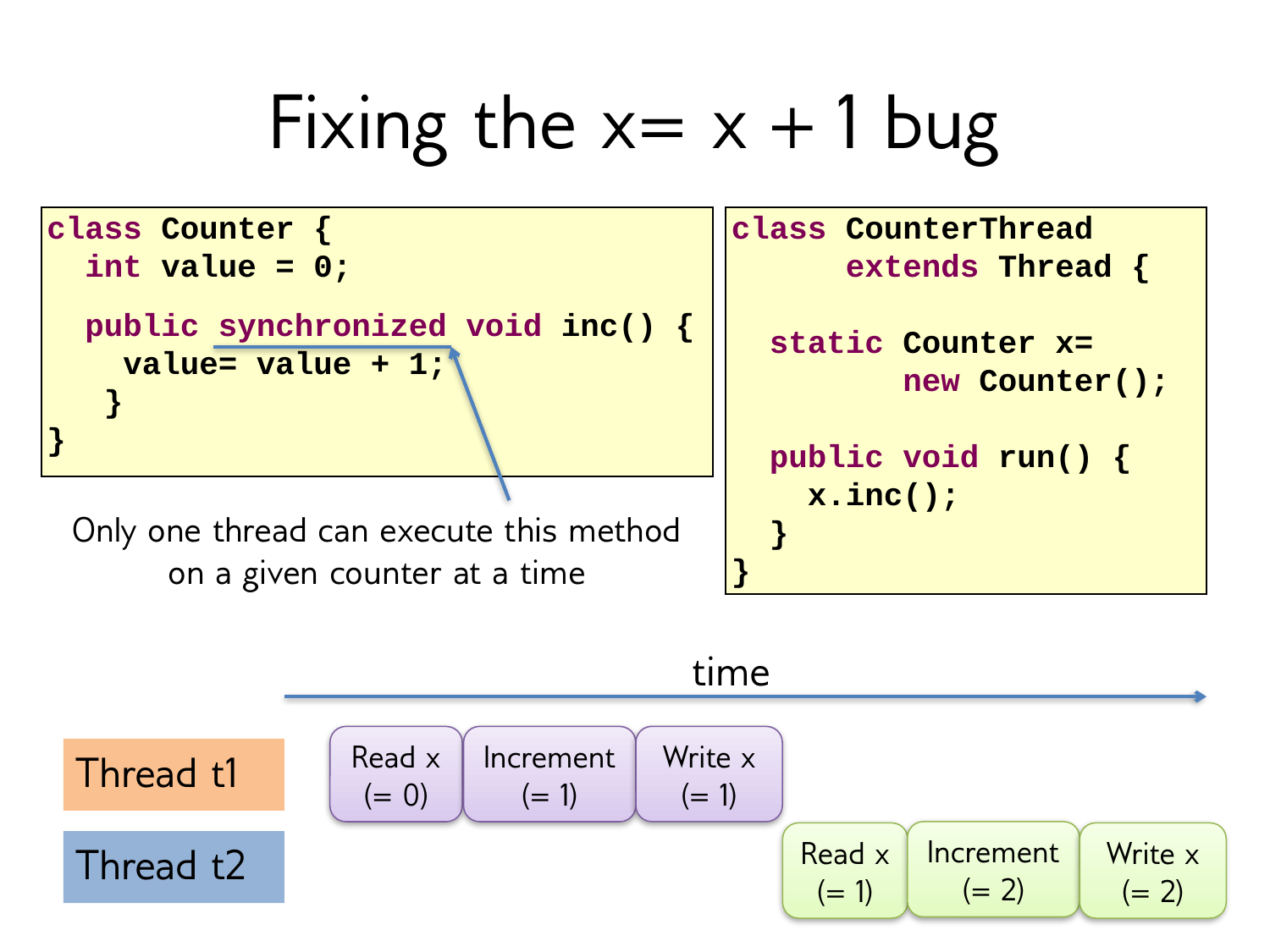

# Fixing the x= x + 1 bug
class Counter {
  int value = 0;
  public synchronized void inc() {
    value= value + 1;
   }
}
class CounterThread
      extends Thread {
  static Counter x=
         new Counter();
  public void run() {
    x.inc();
  }
}
Only one thread can execute this method on a given counter at a time
time
Write x (= 1)
Read x (= 0)
Increment (= 1)
Thread t1
Increment (= 2)
Read x (= 1)
Write x (= 2)
Thread t2